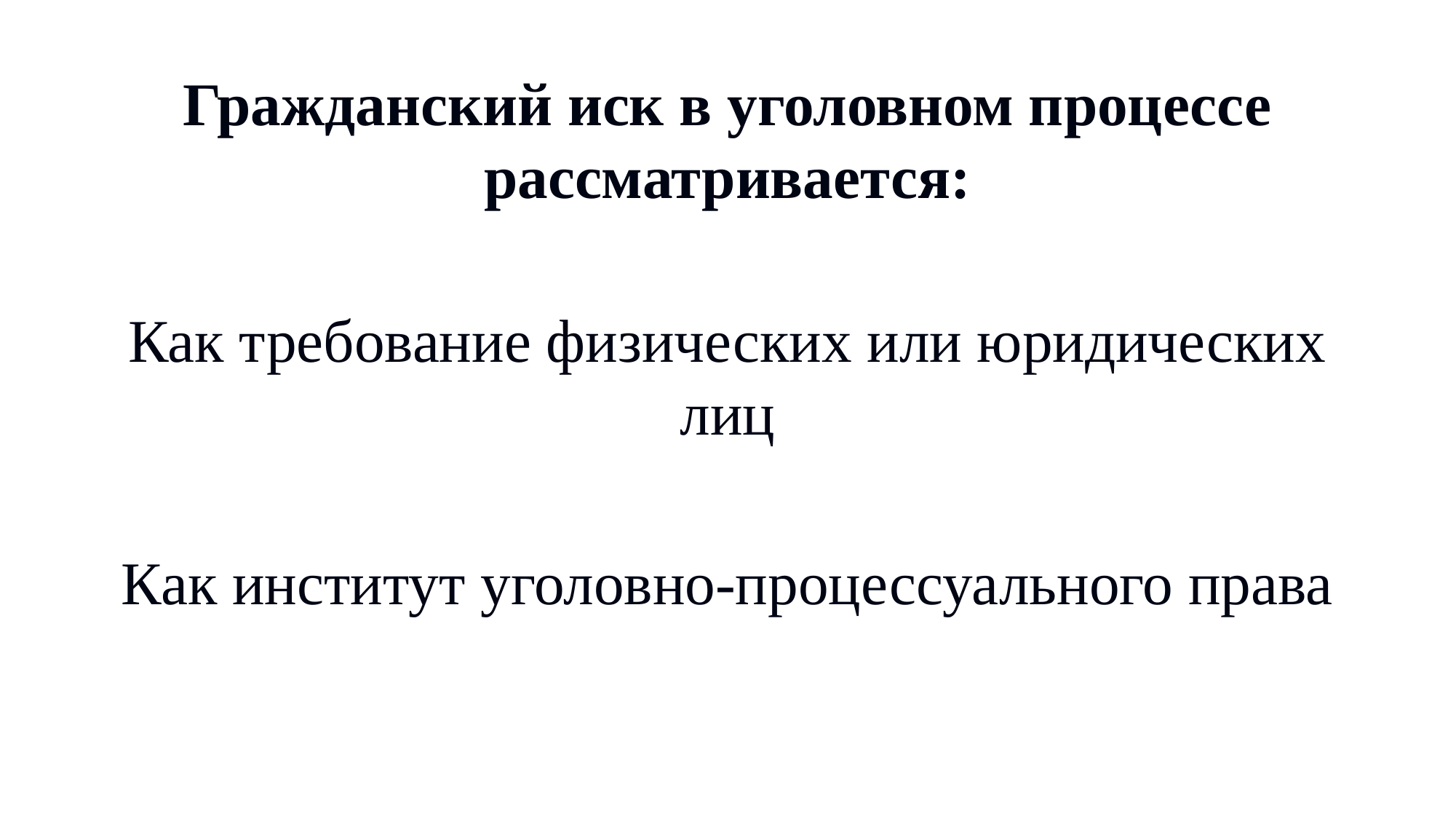

# Гражданский иск в уголовном процессе рассматривается:

Как требование физических или юридических лиц

Как институт уголовно-процессуального права